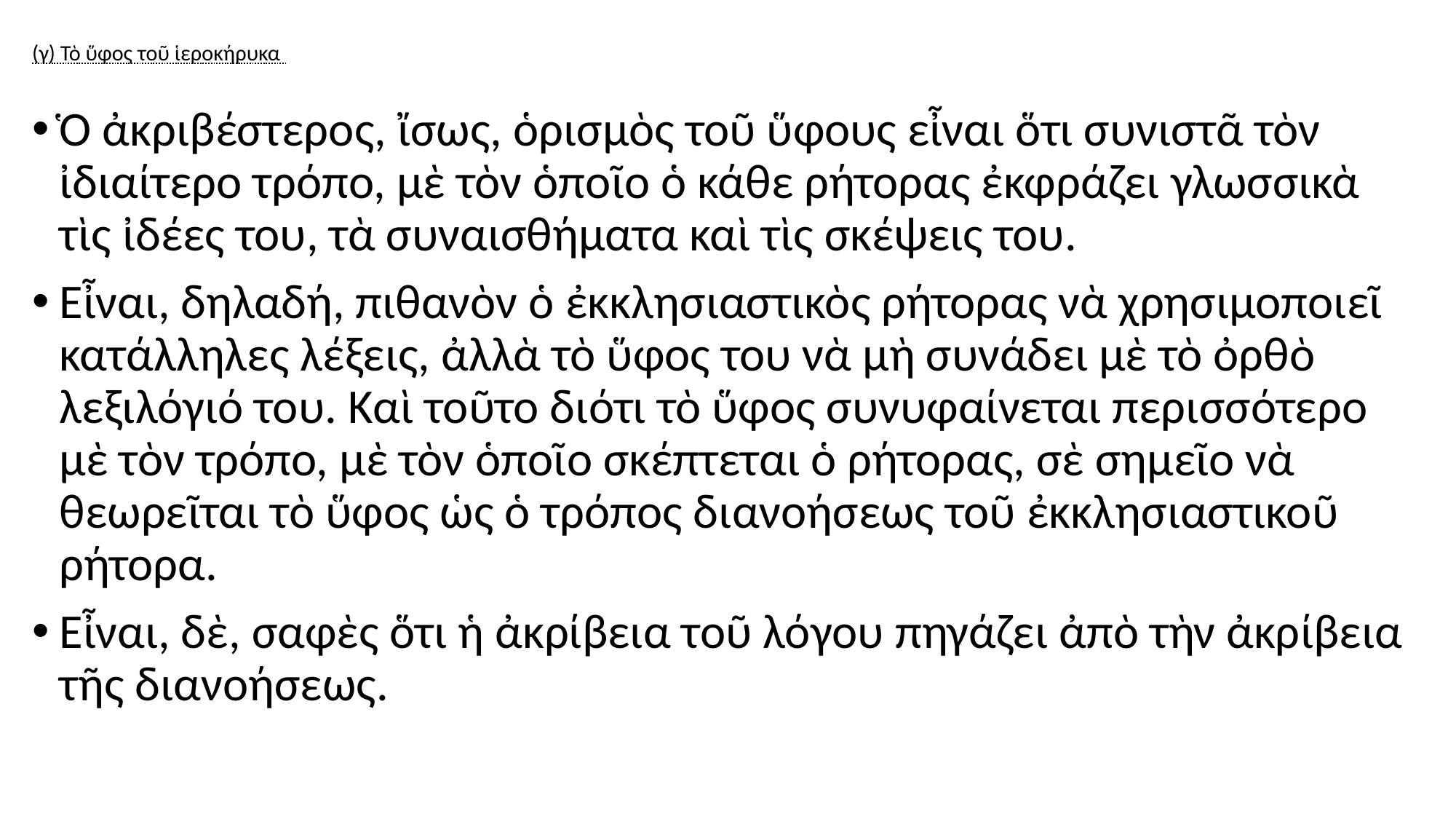

# (γ) Τὸ ὕφος τοῦ ἱεροκήρυκα
Ὁ ἀκριβέστερος, ἴσως, ὁρισμὸς τοῦ ὕφους εἶναι ὅτι συνιστᾶ τὸν ἰδιαίτερο τρόπο, μὲ τὸν ὁποῖο ὁ κάθε ρήτορας ἐκφράζει γλωσσικὰ τὶς ἰδέες του, τὰ συναισθήματα καὶ τὶς σκέψεις του.
Εἶναι, δηλαδή, πιθανὸν ὁ ἐκκλησιαστικὸς ρήτορας νὰ χρησιμοποιεῖ κατάλληλες λέξεις, ἀλλὰ τὸ ὕφος του νὰ μὴ συνάδει μὲ τὸ ὀρθὸ λεξιλόγιό του. Καὶ τοῦτο διότι τὸ ὕφος συνυφαίνεται περισσότερο μὲ τὸν τρόπο, μὲ τὸν ὁποῖο σκέπτεται ὁ ρήτορας, σὲ σημεῖο νὰ θεωρεῖται τὸ ὕφος ὡς ὁ τρόπος διανοήσεως τοῦ ἐκκλησιαστικοῦ ρήτορα.
Εἶναι, δὲ, σαφὲς ὅτι ἡ ἀκρίβεια τοῦ λόγου πηγάζει ἀπὸ τὴν ἀκρίβεια τῆς διανοήσεως.